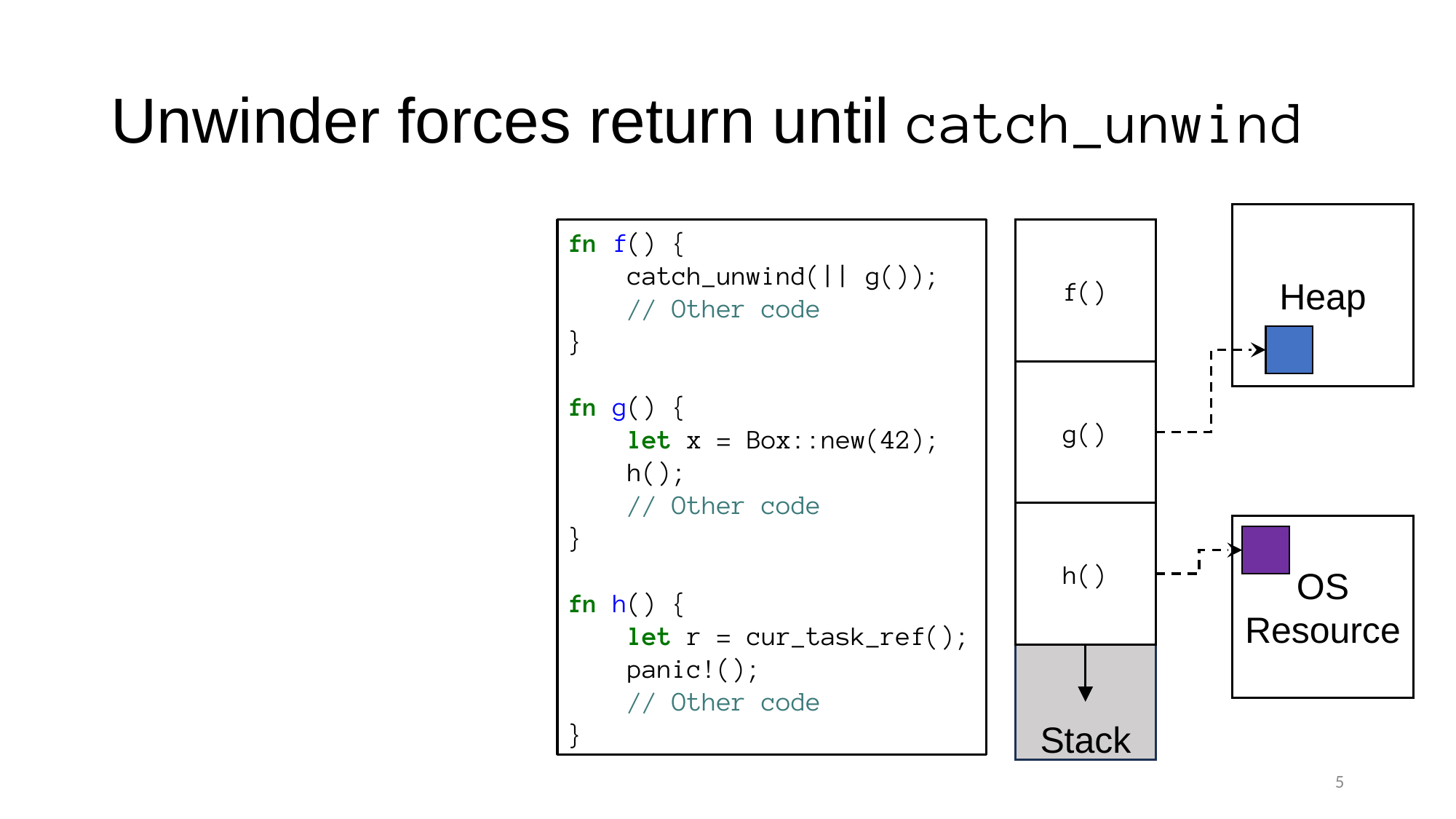

# Unwinder forces return until catch_unwind
Heap
fn f() {
    catch_unwind(|| g());
    // Other code
}
fn g() {
    let x = Box::new(42);
    h();
    // Other code
}
fn h() {
    let r = cur_task_ref();
    panic!();
    // Other code
}

f()

g()
h()
OS
Resource

Stack
5